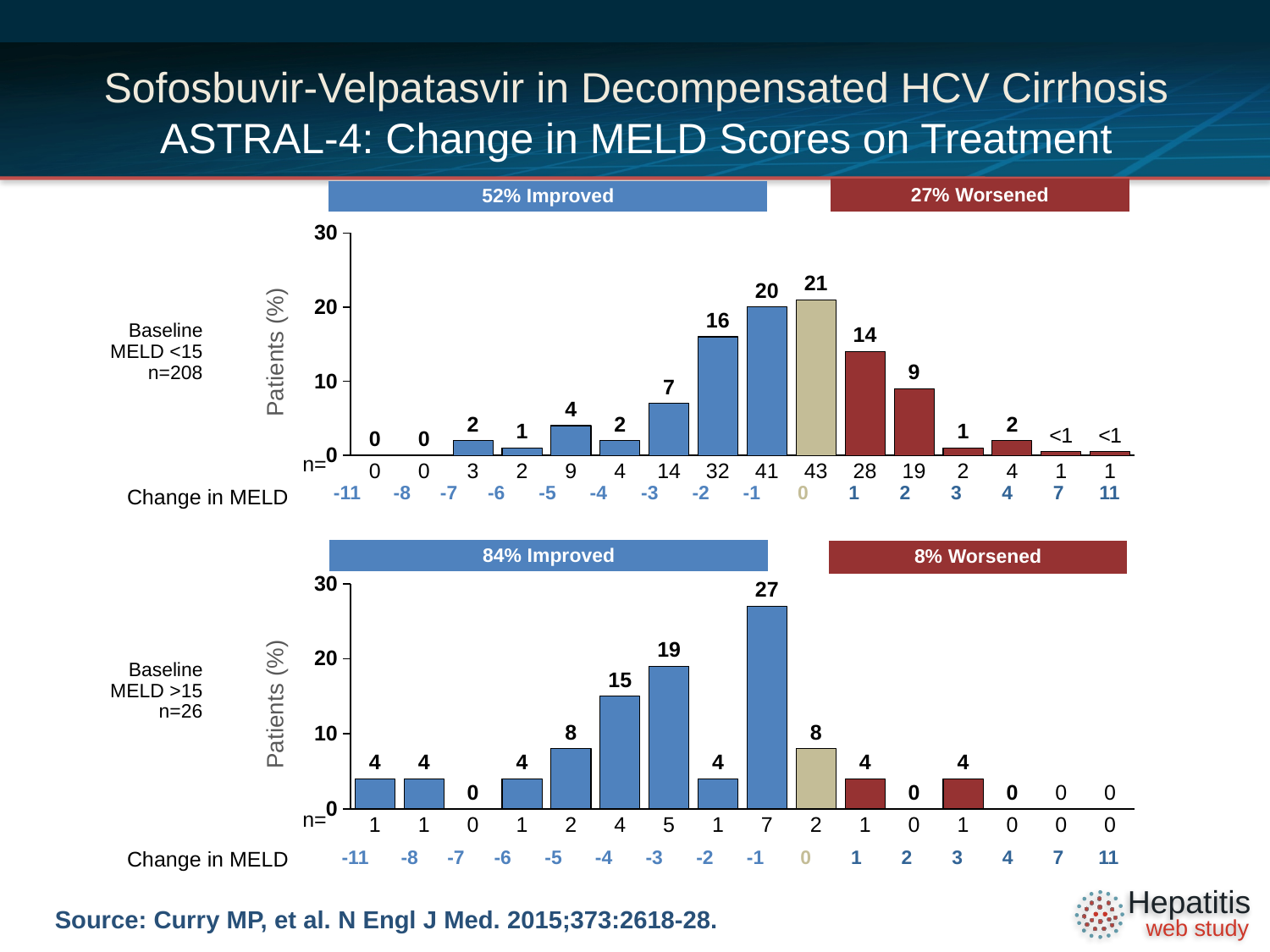

# Sofosbuvir-Velpatasvir in Decompensated HCV Cirrhosis ASTRAL-4: Change in MELD Scores on Treatment
27% Worsened
52% Improved

### Chart

| Category | Series 1 | Column1 | Column2 |
|---|---|---|---|
| 0.0 | 0.0 | None | None |
| 0.0 | 0.0 | None | None |
| 3.0 | 2.0 | None | None |
| 2.0 | 1.0 | None | None |
| 9.0 | 4.0 | None | None |
| 4.0 | 2.0 | None | None |
| 14.0 | 7.0 | None | None |
| 32.0 | 16.0 | None | None |
| 41.0 | 20.0 | None | None |
| 43.0 | 21.0 | None | None |
| 28.0 | 14.0 | None | None |
| 19.0 | 9.0 | None | None |
| 2.0 | 1.0 | None | None |
| 4.0 | 2.0 | None | None |
| 1.0 | 0.5 | None | None |
| 1.0 | 0.5 | None | None |
Baseline
MELD <15
n=208
n=
| -11 | -8 | -7 | -6 | -5 | -4 | -3 | -2 | -1 | 0 | 1 | 2 | 3 | 4 | 7 | 11 |
| --- | --- | --- | --- | --- | --- | --- | --- | --- | --- | --- | --- | --- | --- | --- | --- |
Change in MELD
Change in MELD
84% Improved
8% Worsened

### Chart

| Category | Series 1 | Column1 | Column2 |
|---|---|---|---|
| 1.0 | 4.0 | None | None |
| 1.0 | 4.0 | None | None |
| 0.0 | 0.0 | None | None |
| 1.0 | 4.0 | None | None |
| 2.0 | 8.0 | None | None |
| 4.0 | 15.0 | None | None |
| 5.0 | 19.0 | None | None |
| 1.0 | 4.0 | None | None |
| 7.0 | 27.0 | None | None |
| 2.0 | 8.0 | None | None |
| 1.0 | 4.0 | None | None |
| 0.0 | 0.0 | None | None |
| 1.0 | 4.0 | None | None |
| 0.0 | 0.0 | None | None |
| 0.0 | 0.0 | None | None |
| 0.0 | 0.0 | None | None |
Baseline
MELD >15
n=26
n=
| -11 | -8 | -7 | -6 | -5 | -4 | -3 | -2 | -1 | 0 | 1 | 2 | 3 | 4 | 7 | 11 |
| --- | --- | --- | --- | --- | --- | --- | --- | --- | --- | --- | --- | --- | --- | --- | --- |
Source: Curry MP, et al. N Engl J Med. 2015;373:2618-28.